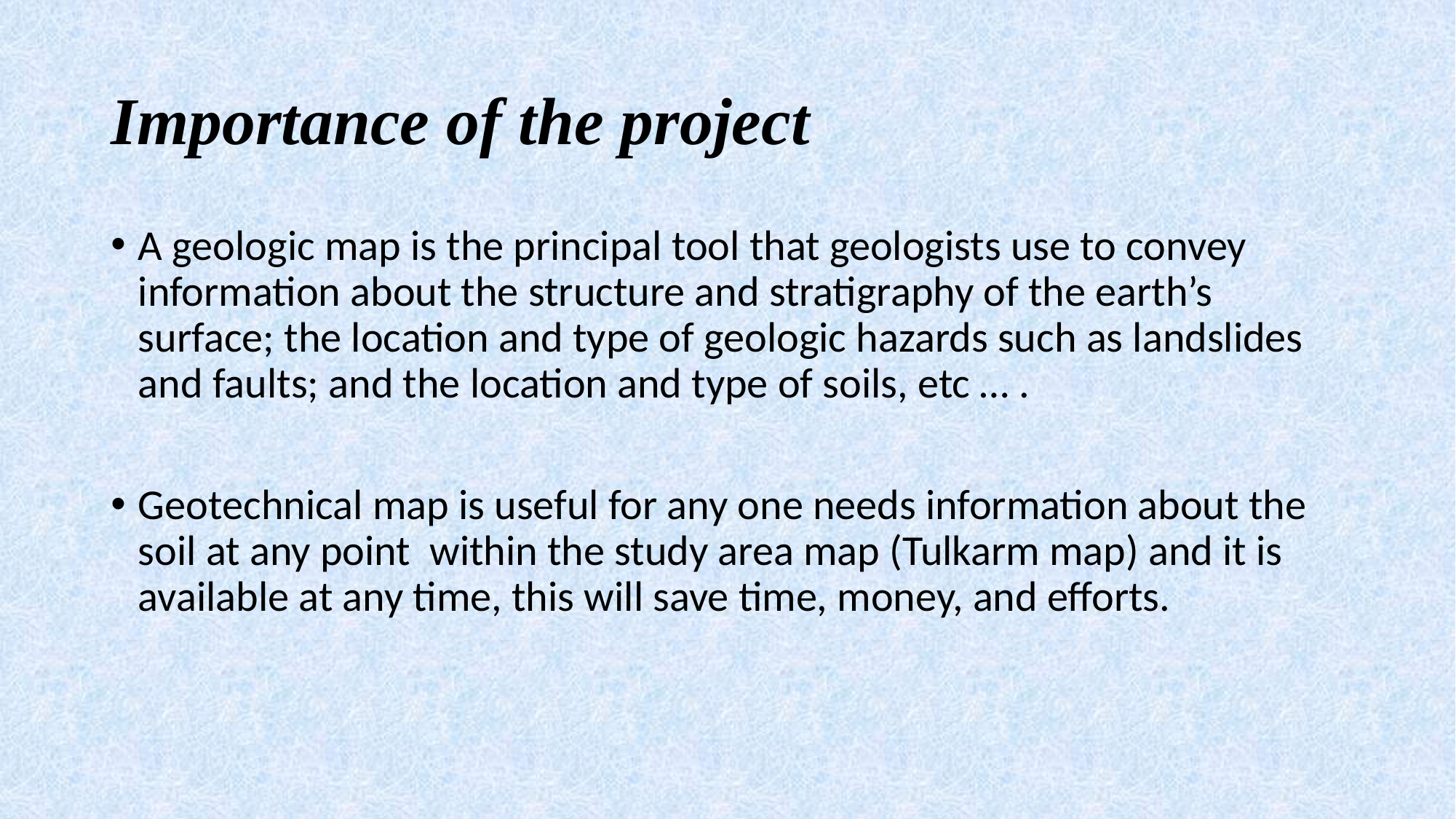

# Importance of the project
A geologic map is the principal tool that geologists use to convey information about the structure and stratigraphy of the earth’s surface; the location and type of geologic hazards such as landslides and faults; and the location and type of soils, etc … .

Geotechnical map is useful for any one needs information about the soil at any point  within the study area map (Tulkarm map) and it is available at any time, this will save time, money, and efforts.